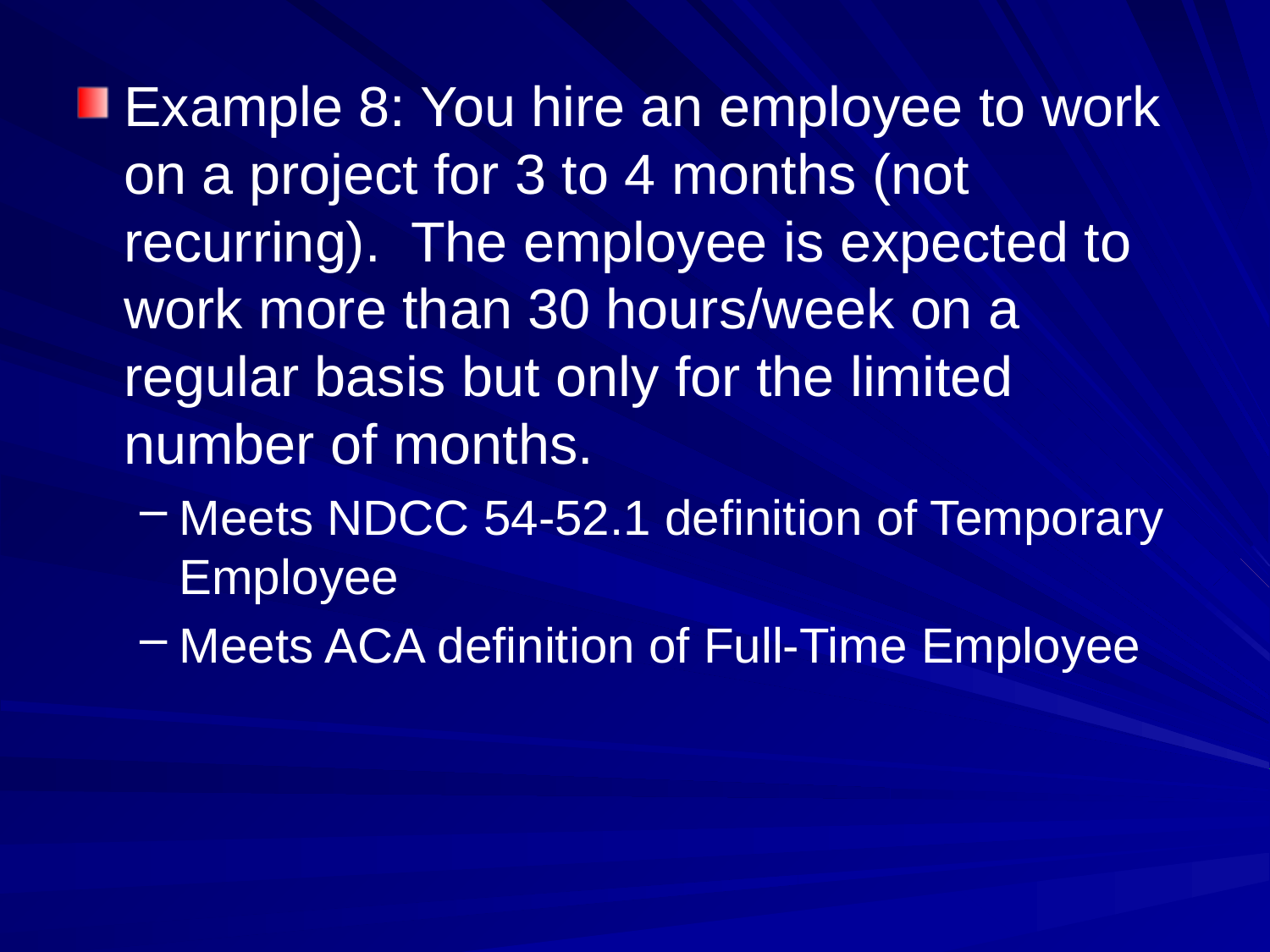

Example 8: You hire an employee to work on a project for 3 to 4 months (not recurring).  The employee is expected to work more than 30 hours/week on a regular basis but only for the limited number of months.
Meets NDCC 54-52.1 definition of Temporary Employee
Meets ACA definition of Full-Time Employee